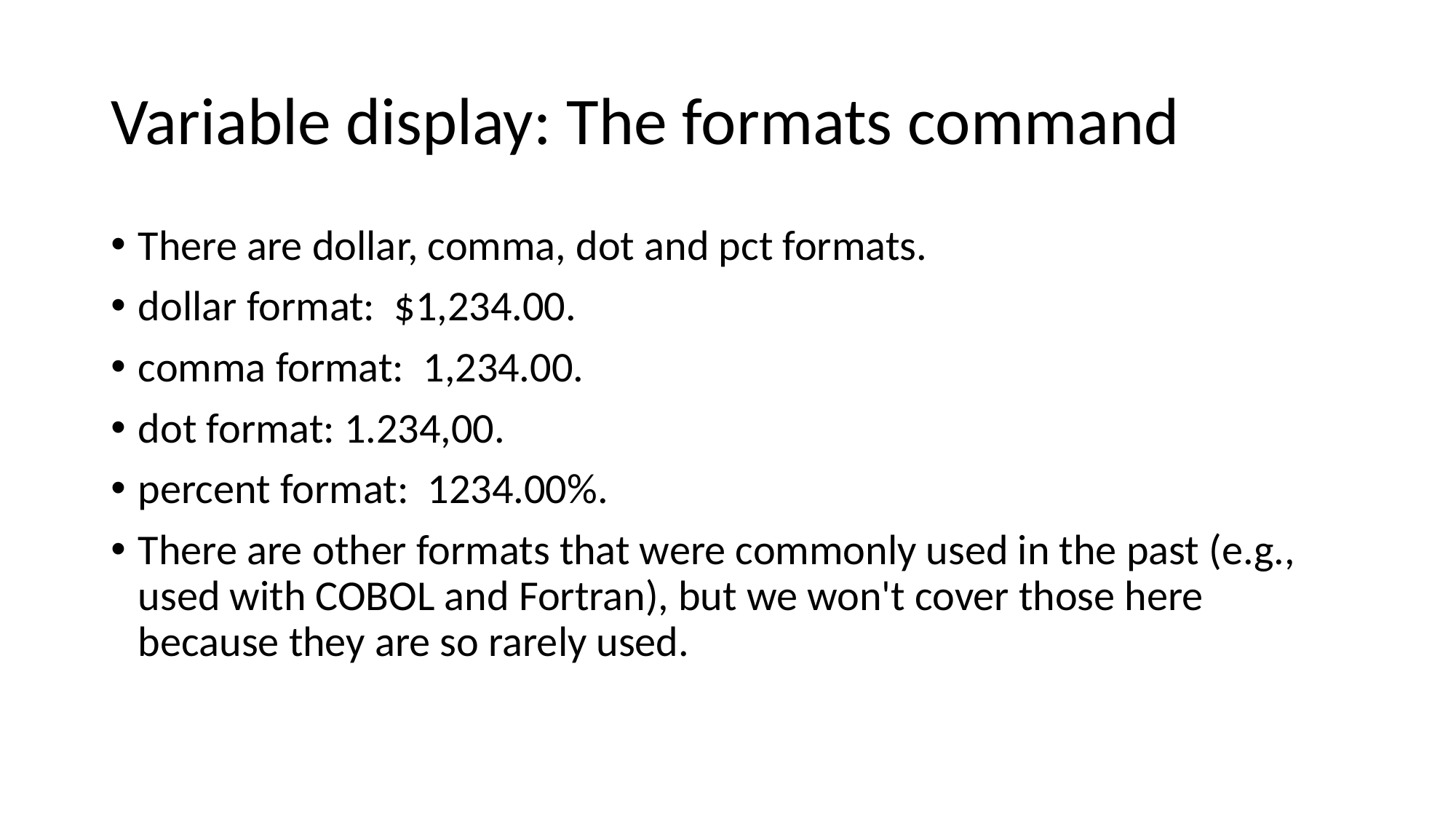

# Variable display: The formats command
There are dollar, comma, dot and pct formats.
dollar format:  $1,234.00.
comma format:  1,234.00.
dot format: 1.234,00.
percent format:  1234.00%.
There are other formats that were commonly used in the past (e.g., used with COBOL and Fortran), but we won't cover those here because they are so rarely used.